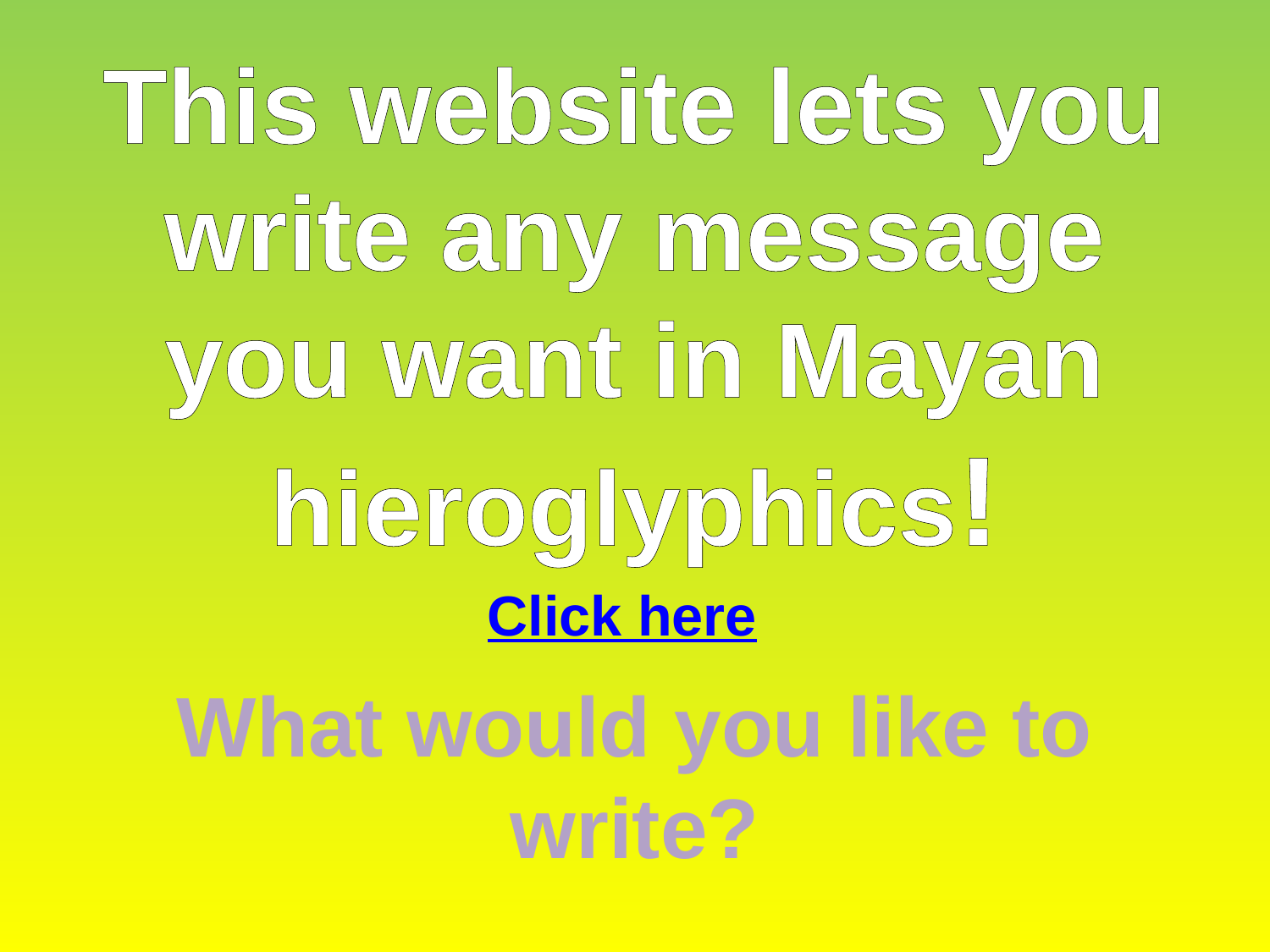

This website lets you write any message you want in Mayan hieroglyphics!

What would you like to write?
Click here